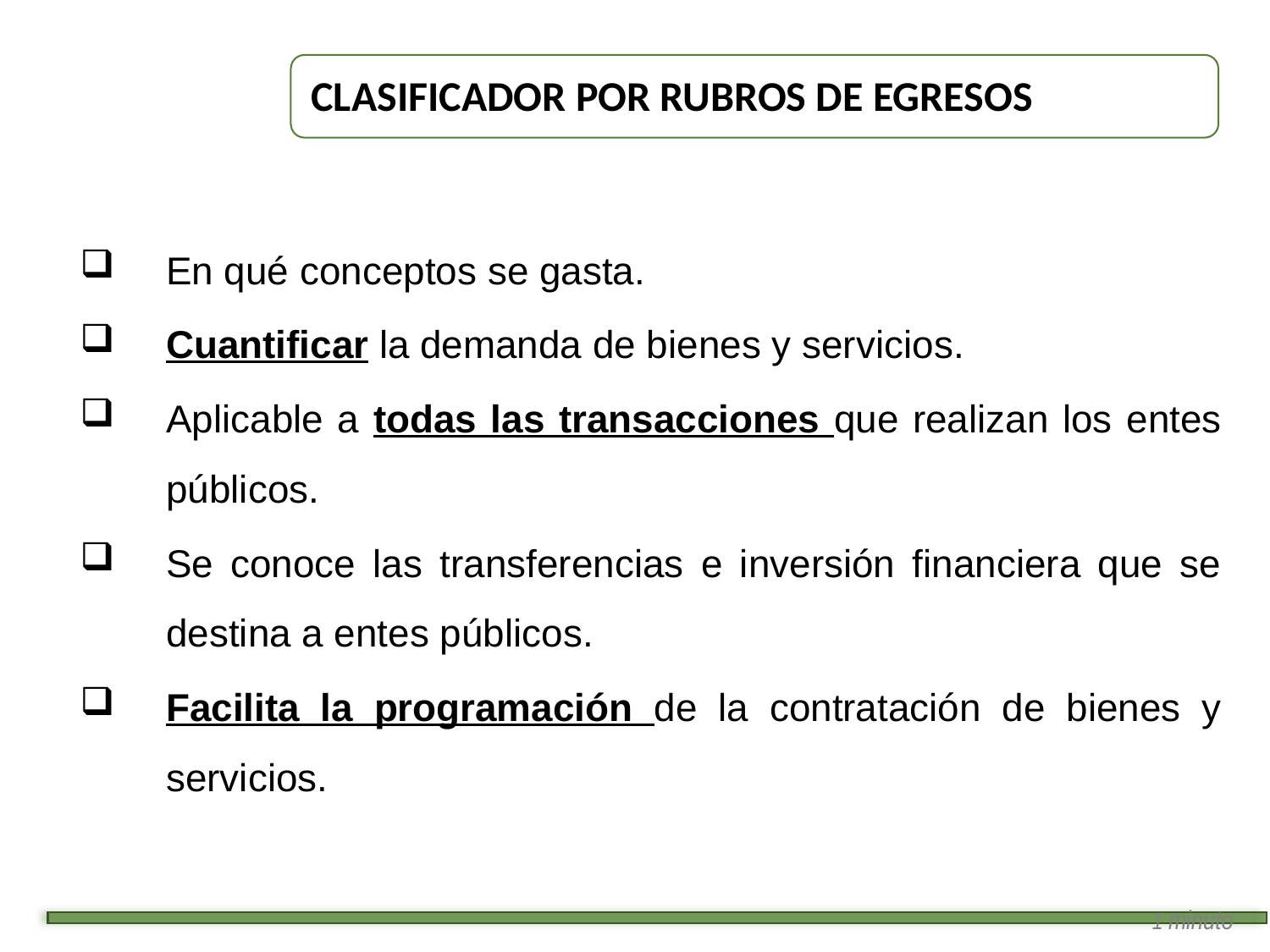

# Clasificador por Rubros de Egresos
En qué conceptos se gasta.
Cuantificar la demanda de bienes y servicios.
Aplicable a todas las transacciones que realizan los entes públicos.
Se conoce las transferencias e inversión financiera que se destina a entes públicos.
Facilita la programación de la contratación de bienes y servicios.
1 minuto